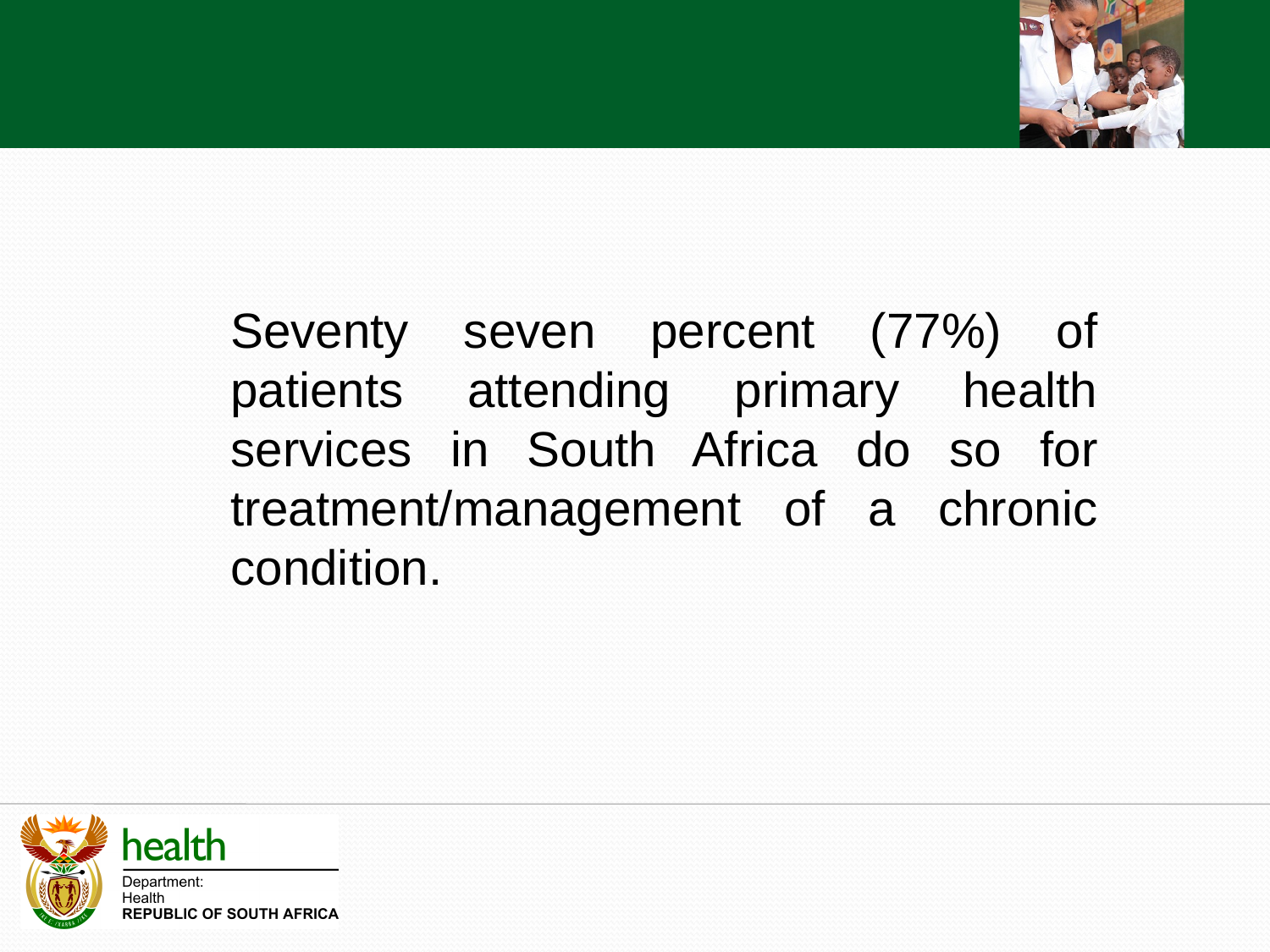

Seventy seven percent (77%) of patients attending primary health services in South Africa do so for treatment/management of a chronic condition.